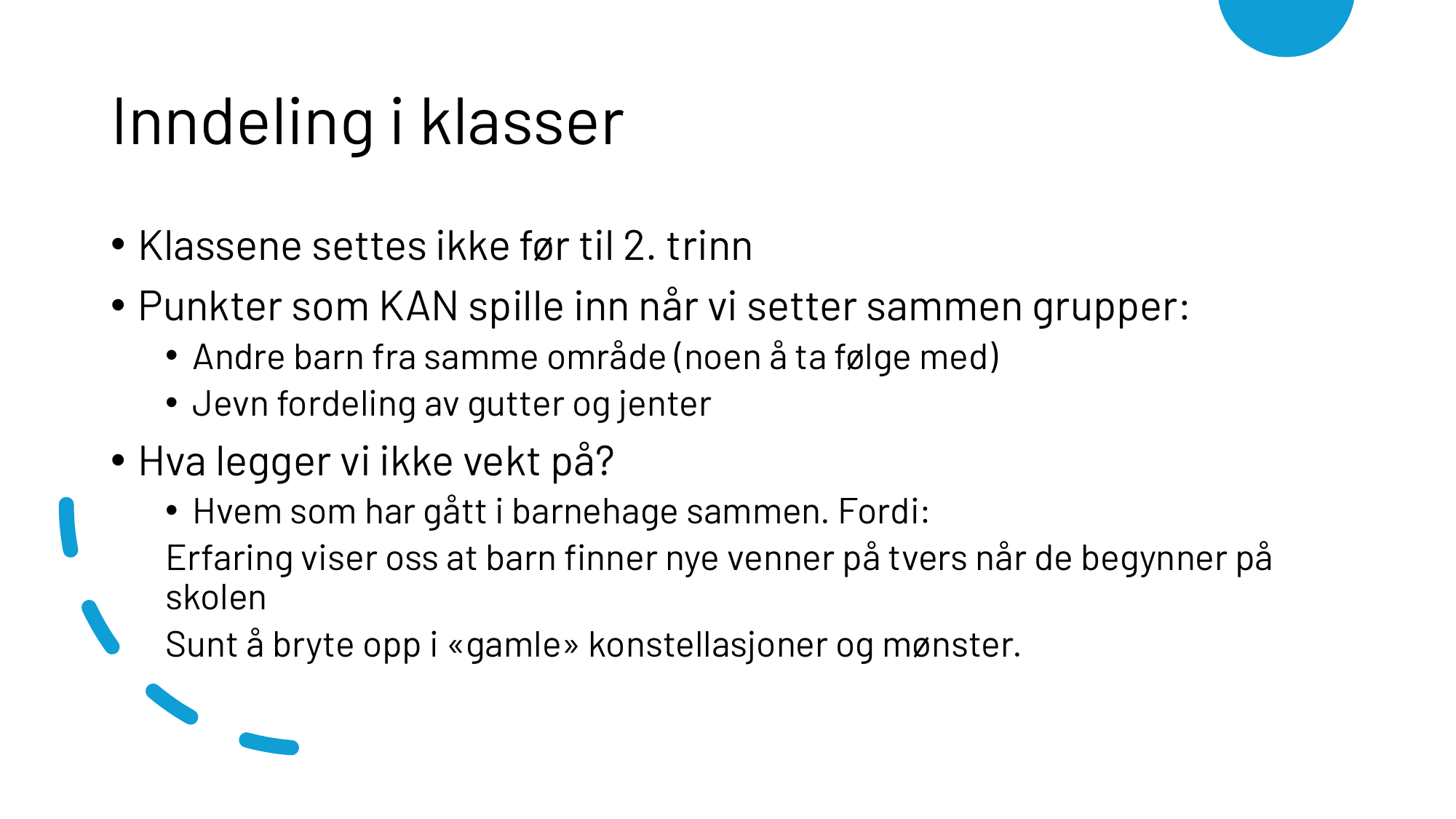

# Inndeling i klasser
Klassene settes ikke før til 2. trinn
Punkter som KAN spille inn når vi setter sammen grupper:
Andre barn fra samme område (noen å ta følge med)
Jevn fordeling av gutter og jenter
Hva legger vi ikke vekt på?
Hvem som har gått i barnehage sammen. Fordi:
Erfaring viser oss at barn finner nye venner på tvers når de begynner på skolen
Sunt å bryte opp i «gamle» konstellasjoner og mønster.